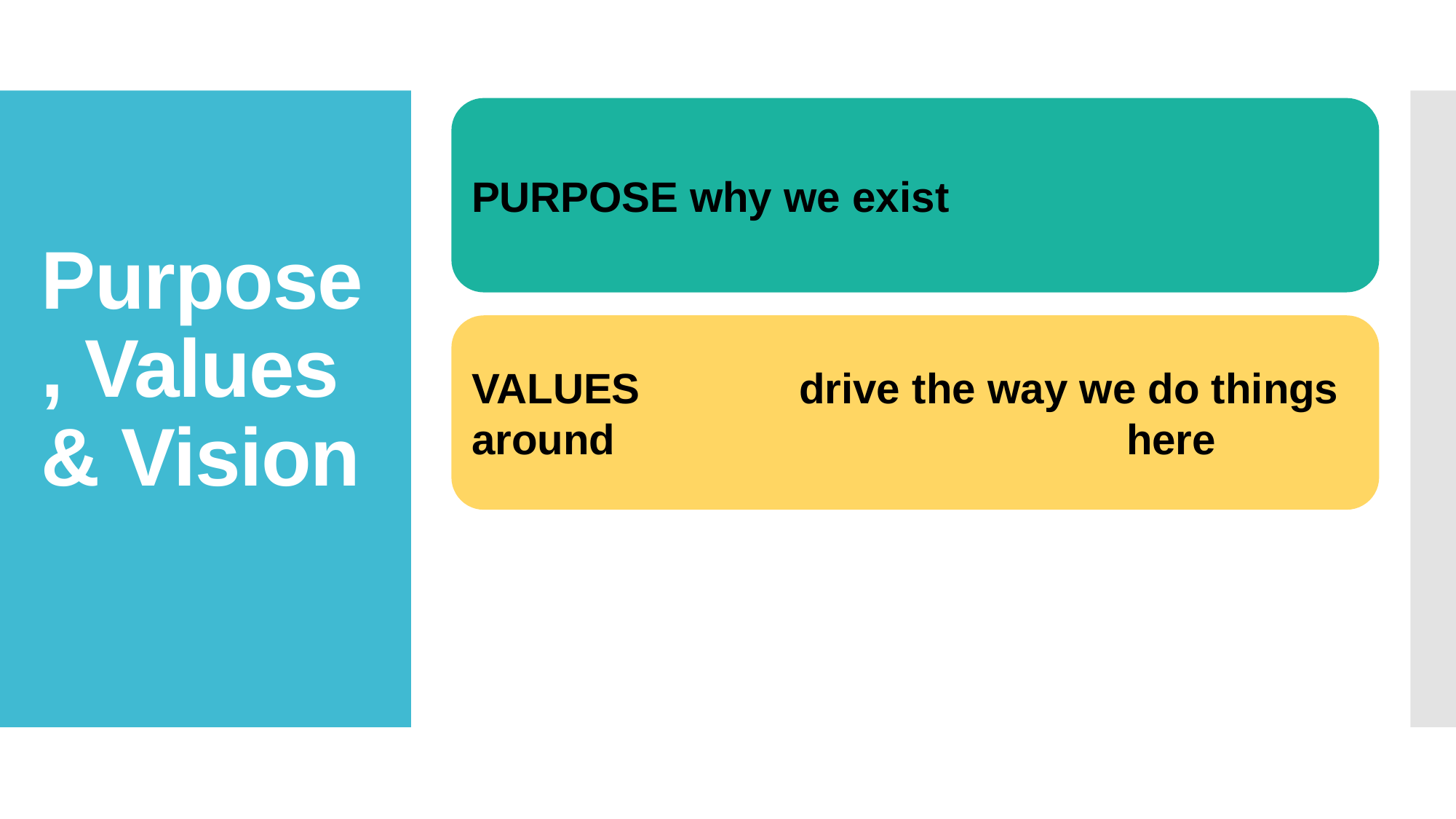

# Purpose, Values & Vision
PURPOSE	why we exist

VALUES		drive the way we do things around 					here